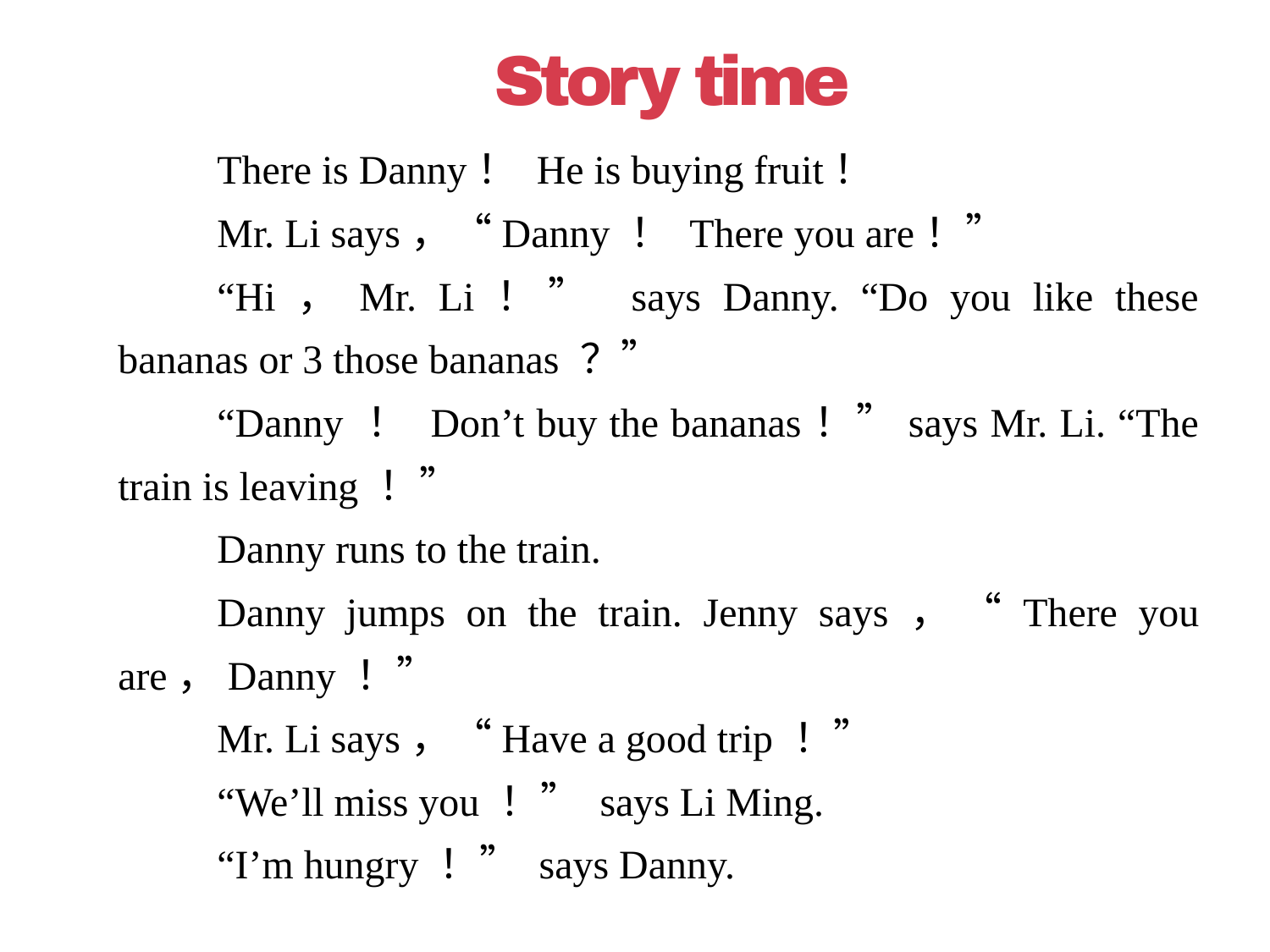

Story time
There is Danny！ He is buying fruit！
Mr. Li says，“Danny ！ There you are！”
“Hi，Mr. Li！” says Danny. “Do you like these bananas or 3 those bananas ？”
“Danny ！ Don’t buy the bananas！”says Mr. Li. “The train is leaving ！”
Danny runs to the train.
Danny jumps on the train. Jenny says，“There you are，Danny ！”
Mr. Li says，“Have a good trip ！”
“We’ll miss you ！” says Li Ming.
“I’m hungry ！” says Danny.